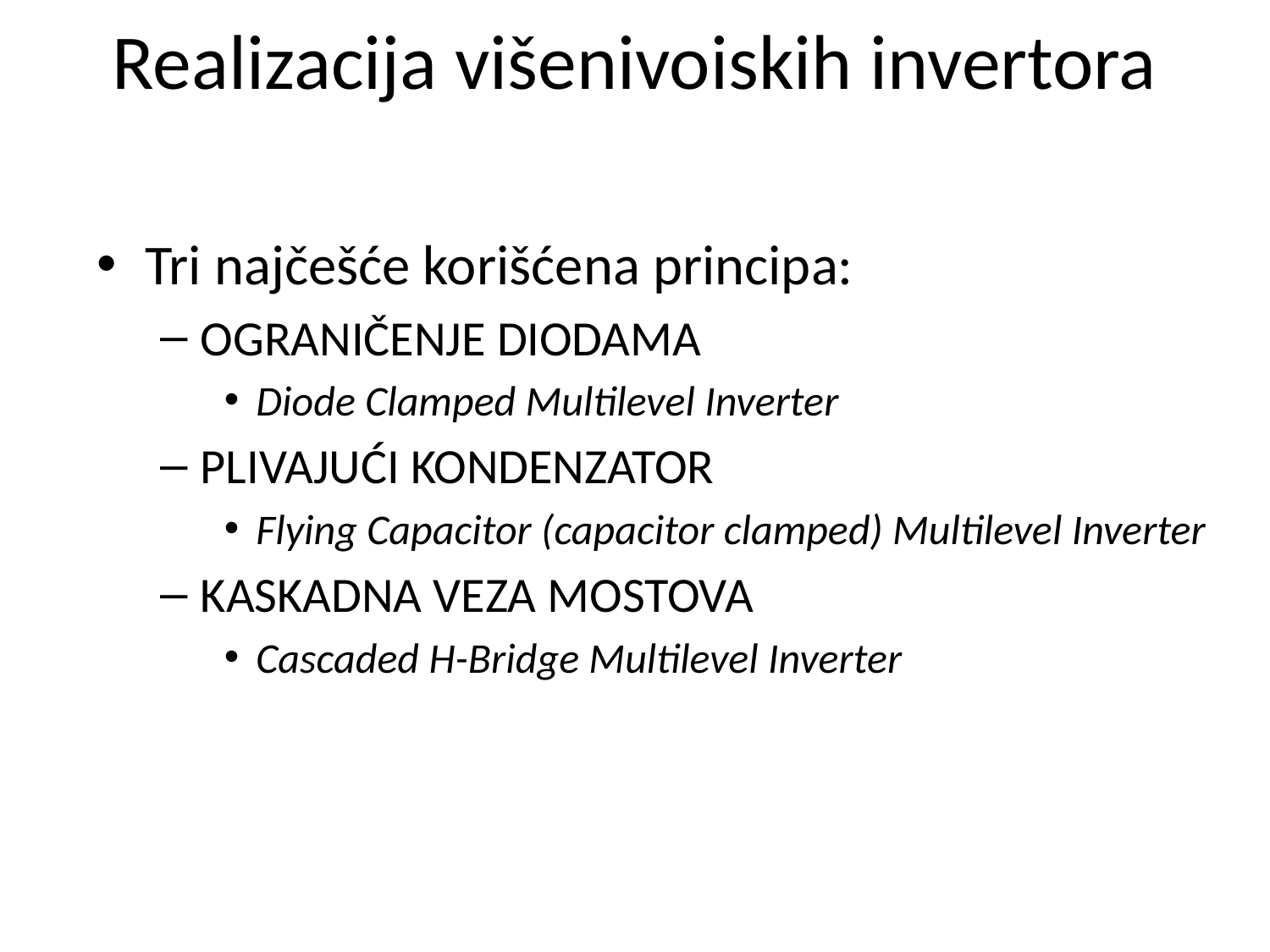

# Realizacija višenivoiskih invertora
Tri najčešće korišćena principa:
OGRANIČENJE DIODAMA
Diode Clamped Multilevel Inverter
PLIVAJUĆI KONDENZATOR
Flying Capacitor (capacitor clamped) Multilevel Inverter
KASKADNA VEZA MOSTOVA
Cascaded H-Bridge Multilevel Inverter